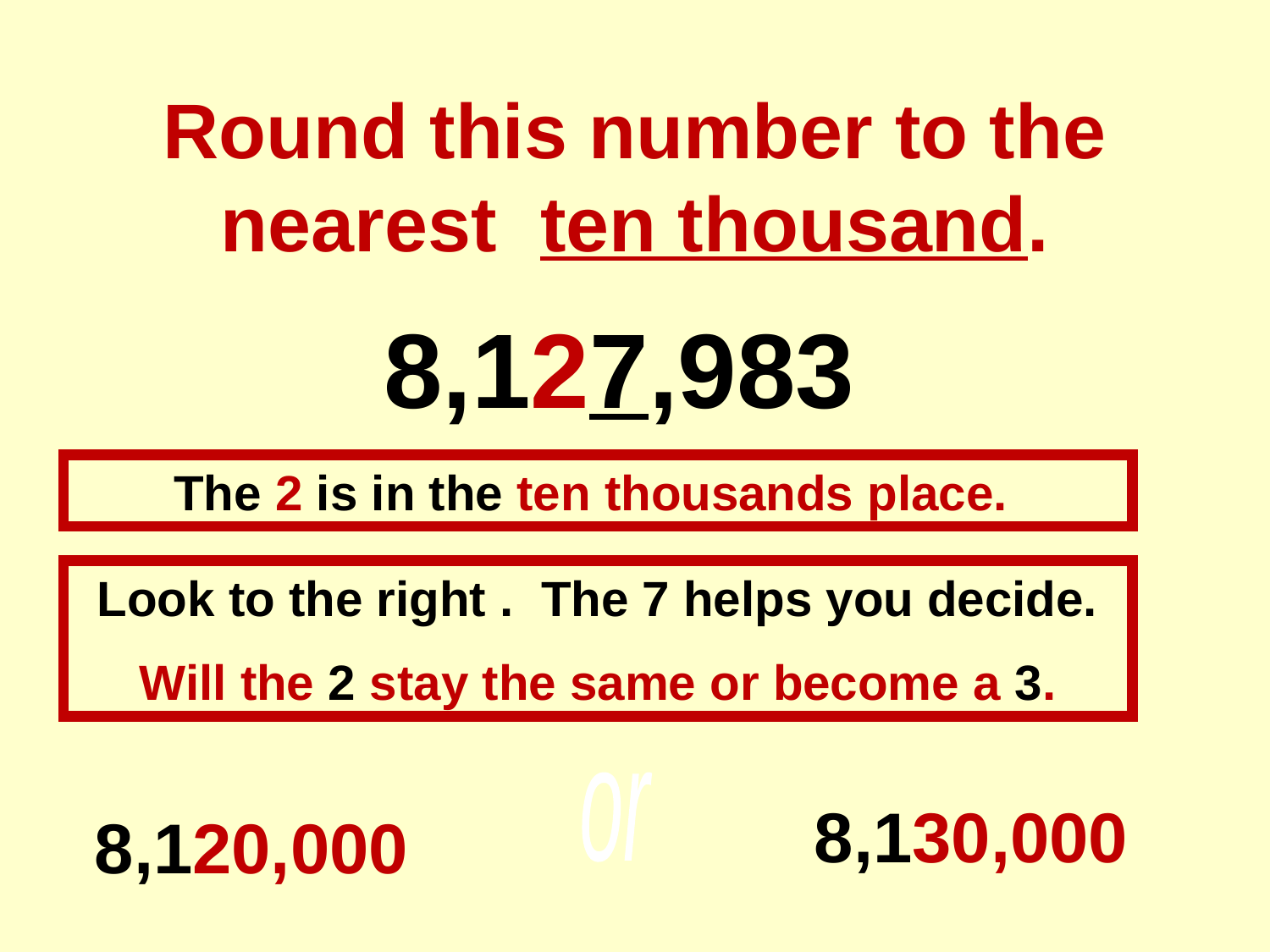

Round this number to the nearest  ten thousand.
8,127,983
The 2 is in the ten thousands place.
Look to the right .  The 7 helps you decide.
Will the 2 stay the same or become a 3.
 8,130,000
 8,120,000
or